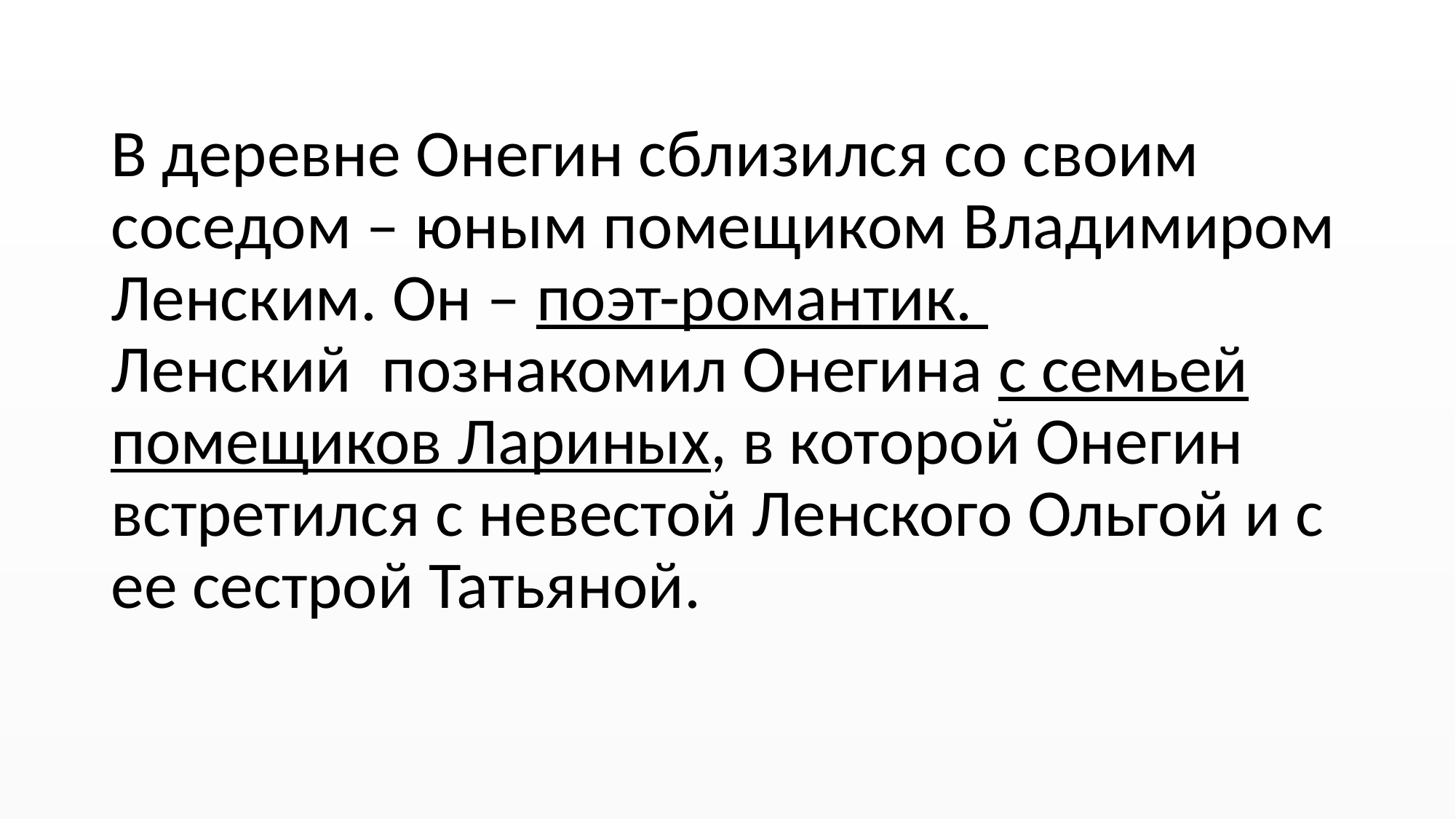

# В деревне Онегин сблизился со своим соседом – юным помещиком Владимиром Ленским. Он – поэт-романтик. Ленский  познакомил Онегина с семьей помещиков Лариных, в которой Онегин встретился с невестой Ленского Ольгой и с ее сестрой Татьяной.